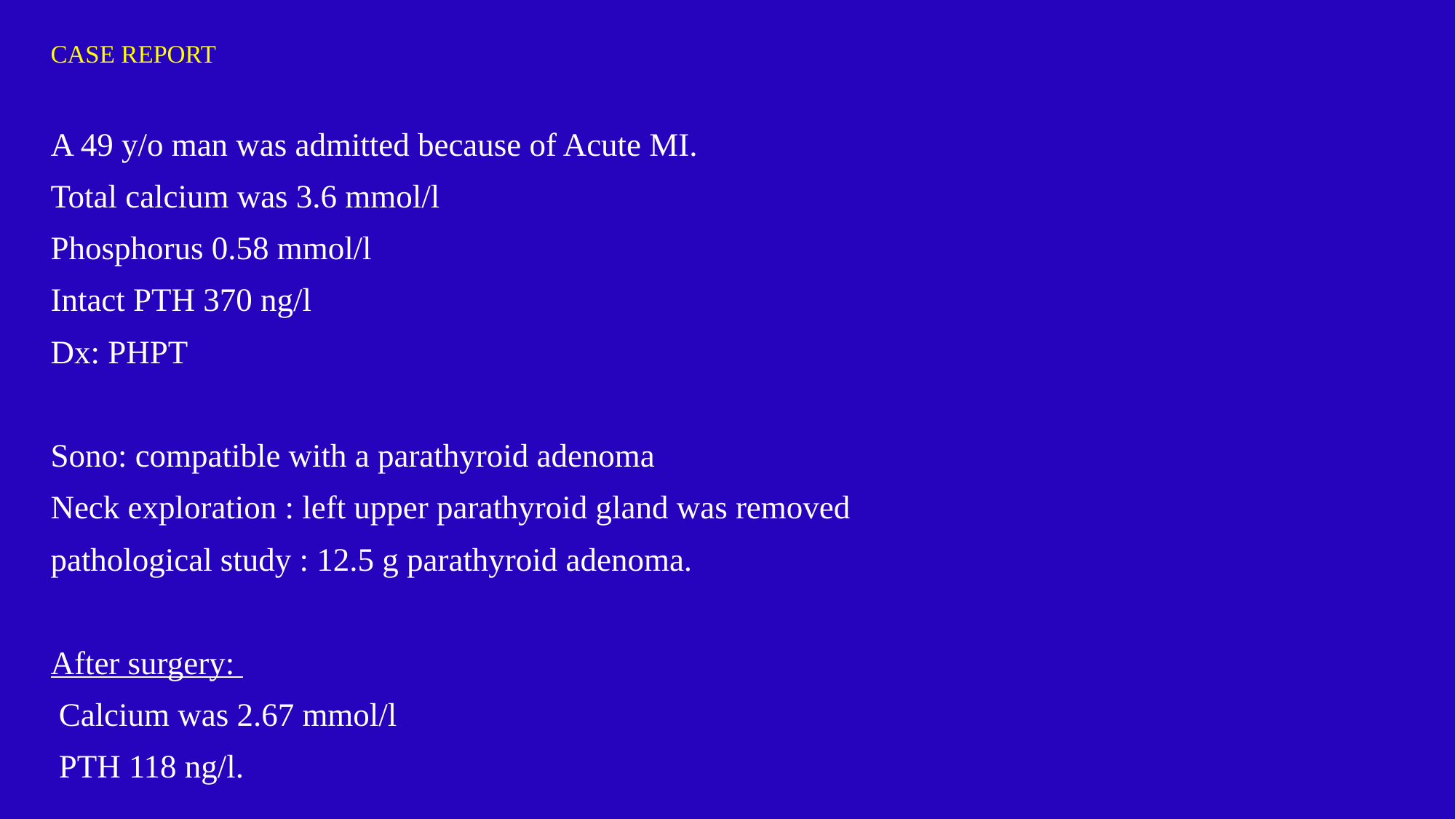

CASE REPORT

A 49 y/o man was admitted because of Acute MI.
Total calcium was 3.6 mmol/l
Phosphorus 0.58 mmol/l
Intact PTH 370 ng/l
Dx: PHPT

Sono: compatible with a parathyroid adenoma
Neck exploration : left upper parathyroid gland was removed
pathological study : 12.5 g parathyroid adenoma.

After surgery:
 Calcium was 2.67 mmol/l
 PTH 118 ng/l.

#